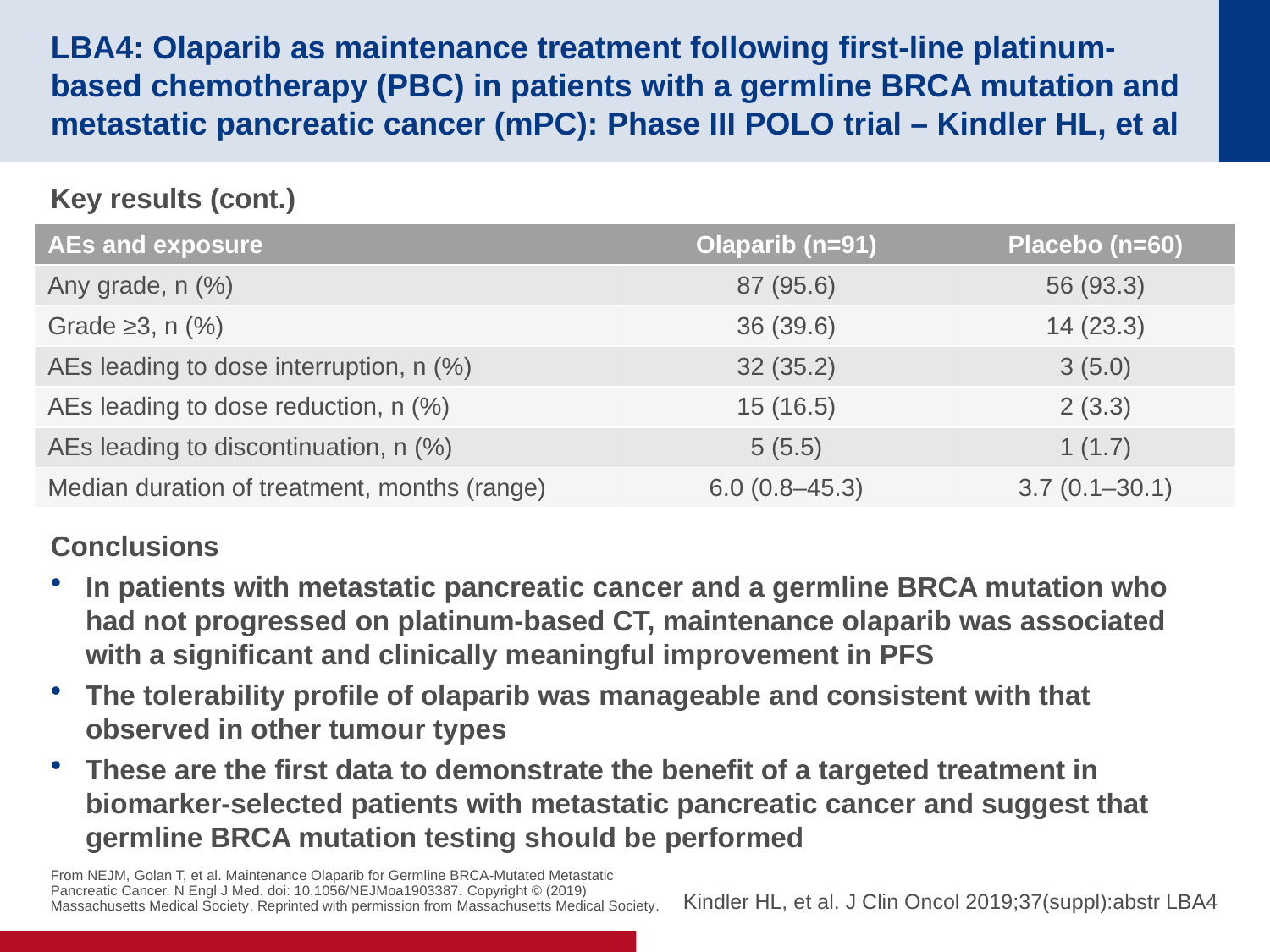

# LBA4: Olaparib as maintenance treatment following first-line platinum-based chemotherapy (PBC) in patients with a germline BRCA mutation and metastatic pancreatic cancer (mPC): Phase III POLO trial – Kindler HL, et al
Key results (cont.)

Conclusions
In patients with metastatic pancreatic cancer and a germline BRCA mutation who had not progressed on platinum-based CT, maintenance olaparib was associated with a significant and clinically meaningful improvement in PFS
The tolerability profile of olaparib was manageable and consistent with that observed in other tumour types
These are the first data to demonstrate the benefit of a targeted treatment in biomarker-selected patients with metastatic pancreatic cancer and suggest that germline BRCA mutation testing should be performed
| AEs and exposure | Olaparib (n=91) | Placebo (n=60) |
| --- | --- | --- |
| Any grade, n (%) | 87 (95.6) | 56 (93.3) |
| Grade ≥3, n (%) | 36 (39.6) | 14 (23.3) |
| AEs leading to dose interruption, n (%) | 32 (35.2) | 3 (5.0) |
| AEs leading to dose reduction, n (%) | 15 (16.5) | 2 (3.3) |
| AEs leading to discontinuation, n (%) | 5 (5.5) | 1 (1.7) |
| Median duration of treatment, months (range) | 6.0 (0.8–45.3) | 3.7 (0.1–30.1) |
From NEJM, Golan T, et al. Maintenance Olaparib for Germline BRCA-Mutated Metastatic Pancreatic Cancer. N Engl J Med. doi: 10.1056/NEJMoa1903387. Copyright © (2019) Massachusetts Medical Society. Reprinted with permission from Massachusetts Medical Society.
Kindler HL, et al. J Clin Oncol 2019;37(suppl):abstr LBA4